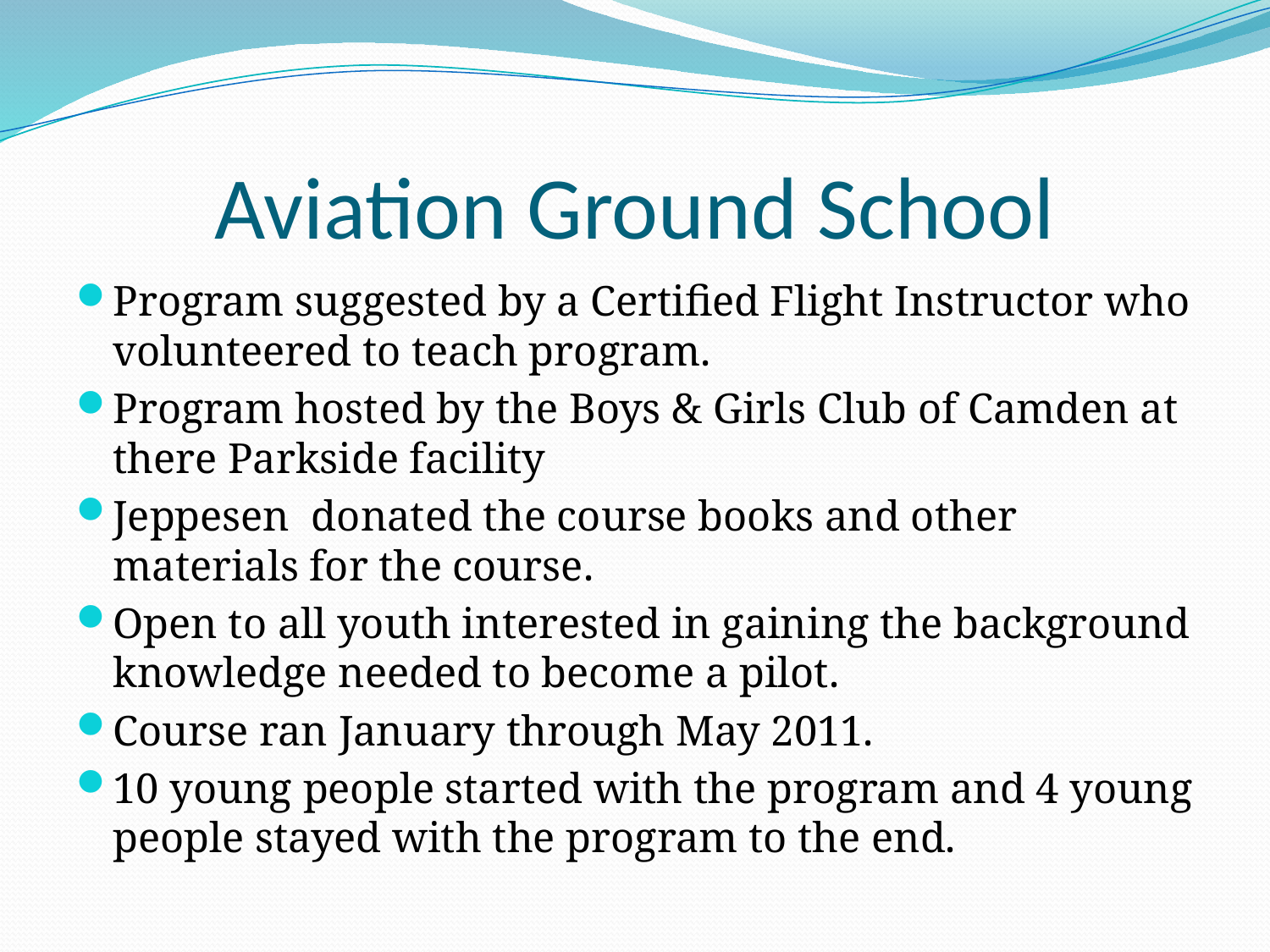

# Aviation Ground School
Program suggested by a Certified Flight Instructor who volunteered to teach program.
Program hosted by the Boys & Girls Club of Camden at there Parkside facility
Jeppesen  donated the course books and other materials for the course.
Open to all youth interested in gaining the background knowledge needed to become a pilot.
Course ran January through May 2011.
10 young people started with the program and 4 young people stayed with the program to the end.